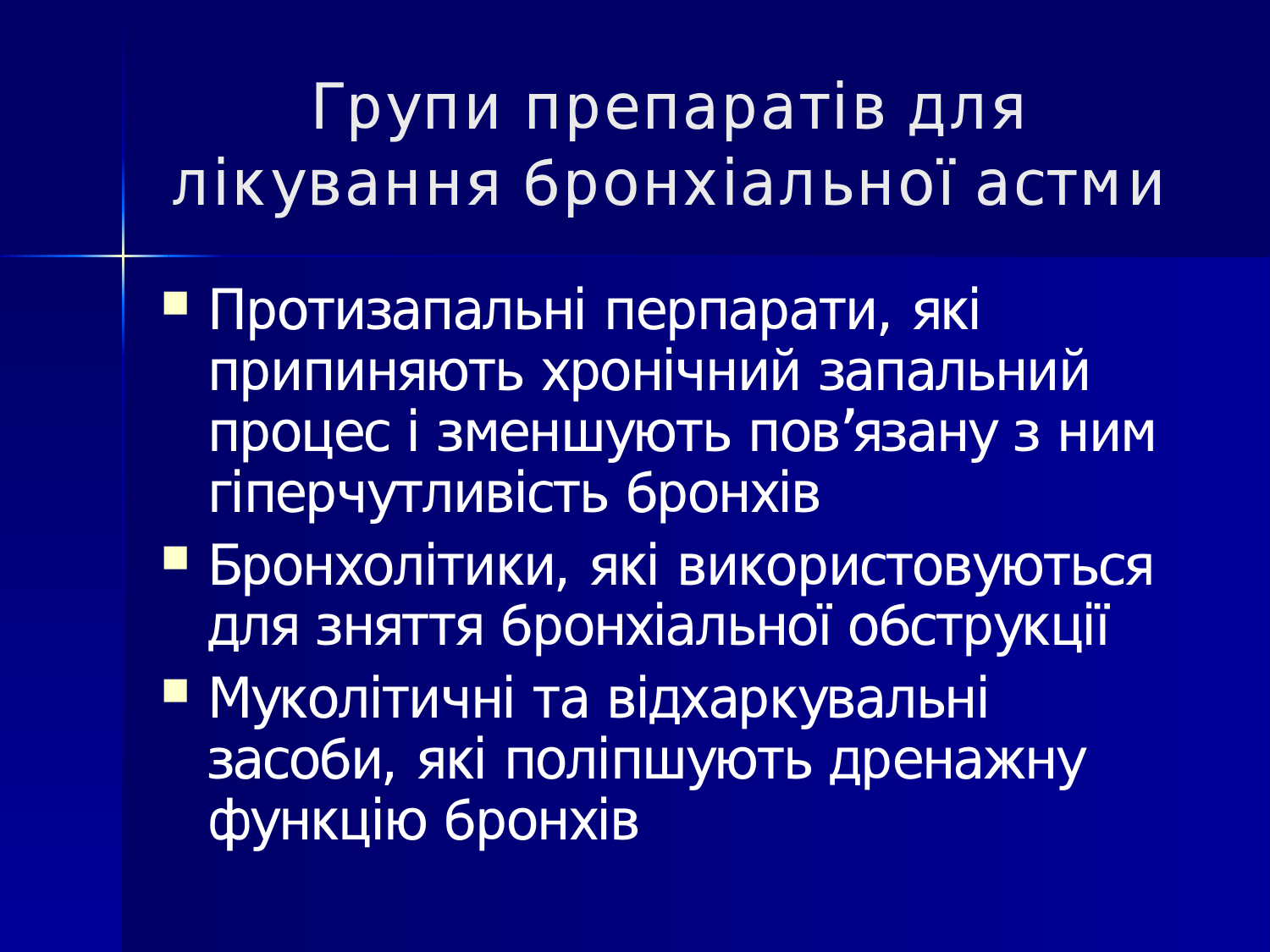

# Групи препаратів для лікування бронхіальної астми
Протизапальні перпарати, які припиняють хронічний запальний процес і зменшують пов’язану з ним гіперчутливість бронхів
Бронхолітики, які використовуються для зняття бронхіальної обструкції
Муколітичні та відхаркувальні засоби, які поліпшують дренажну функцію бронхів